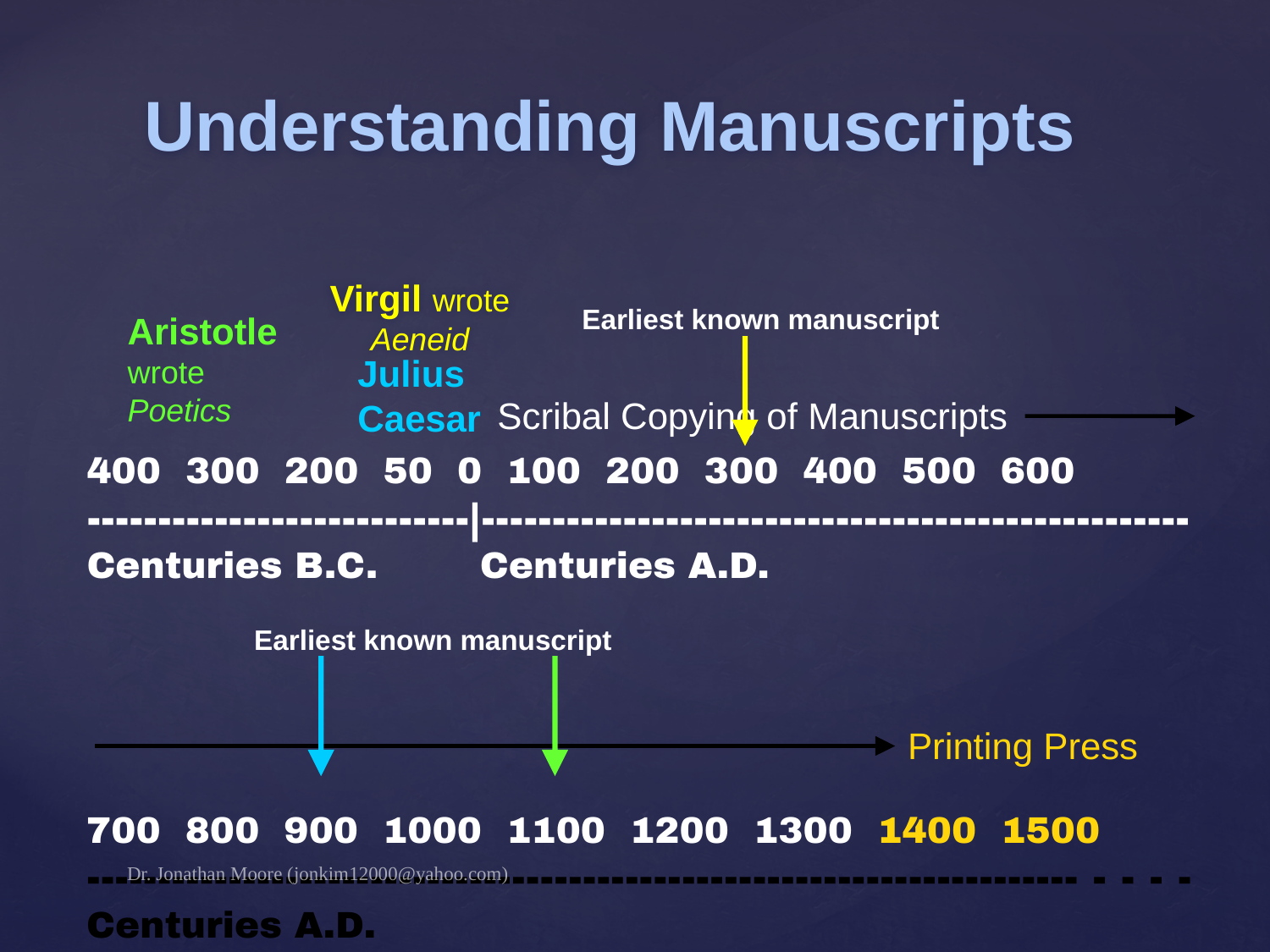

Understanding Manuscripts
Virgil wrote Aeneid
Earliest known manuscript
Aristotle wrote Poetics

400  300  200  50  0  100  200  300  400  500  600
---------------------------|--------------------------------------------------
Centuries B.C.	 Centuries A.D.
Julius
Caesar
Scribal Copying of Manuscripts

Earliest known manuscript
Printing Press

700  800  900  1000  1100  1200  1300  1400  1500
---------------------------------------------------------------------- - - - -
Centuries A.D.
Dr. Jonathan Moore (jonkim12000@yahoo.com)